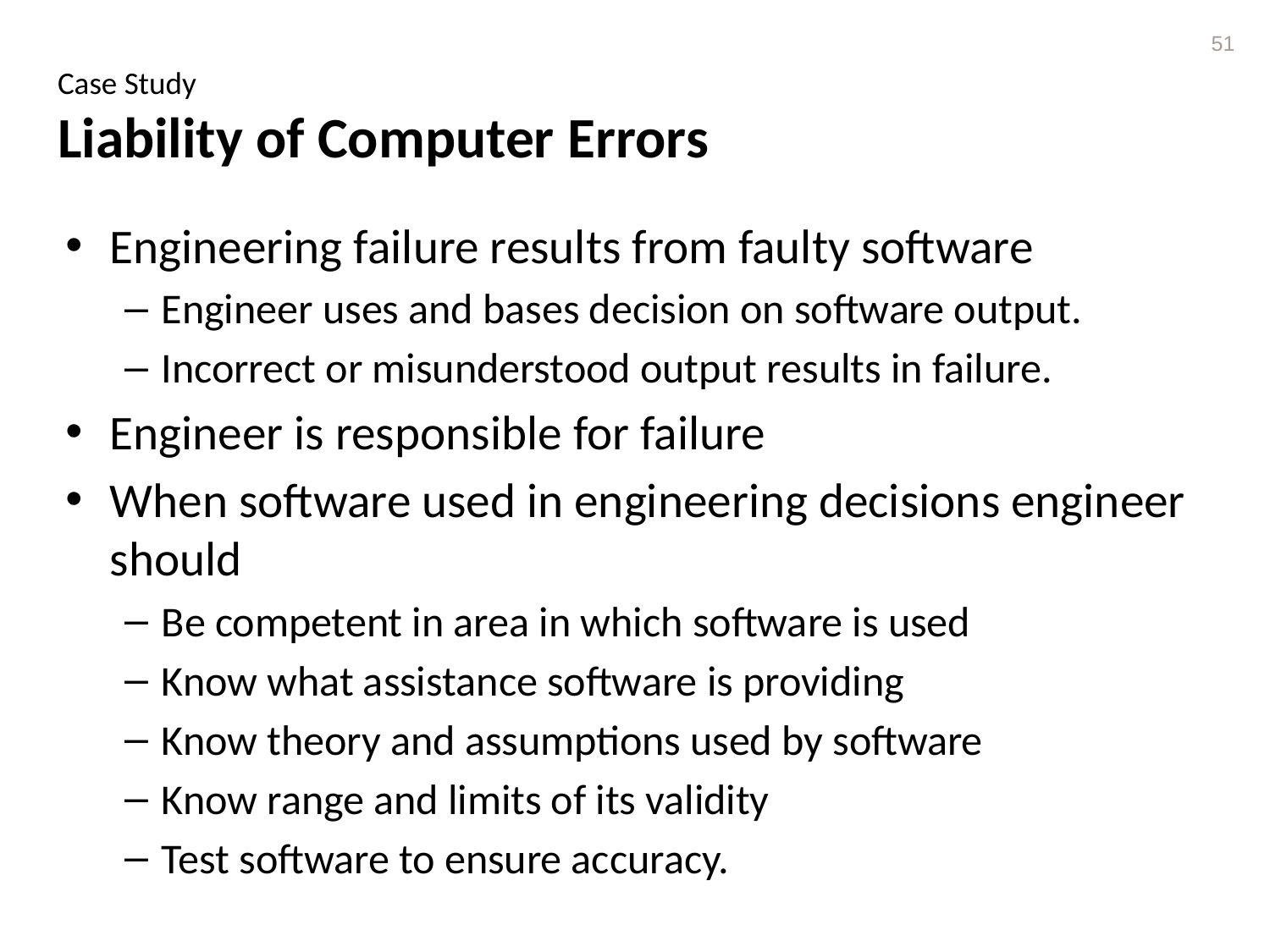

51
# Case Study Liability of Computer Errors
Engineering failure results from faulty software
Engineer uses and bases decision on software output.
Incorrect or misunderstood output results in failure.
Engineer is responsible for failure
When software used in engineering decisions engineer should
Be competent in area in which software is used
Know what assistance software is providing
Know theory and assumptions used by software
Know range and limits of its validity
Test software to ensure accuracy.